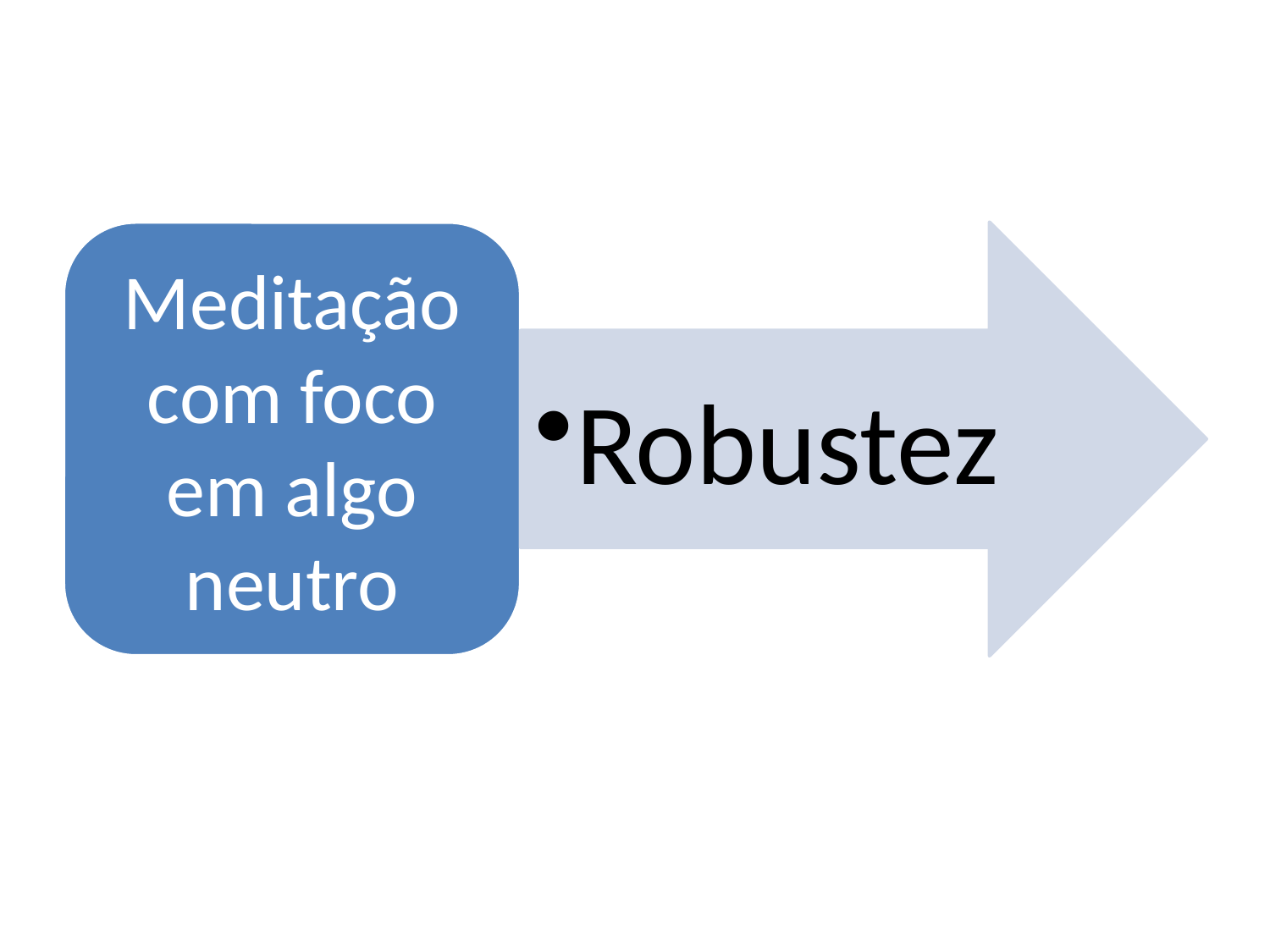

#
Meditação com foco em algo neutro
Robustez